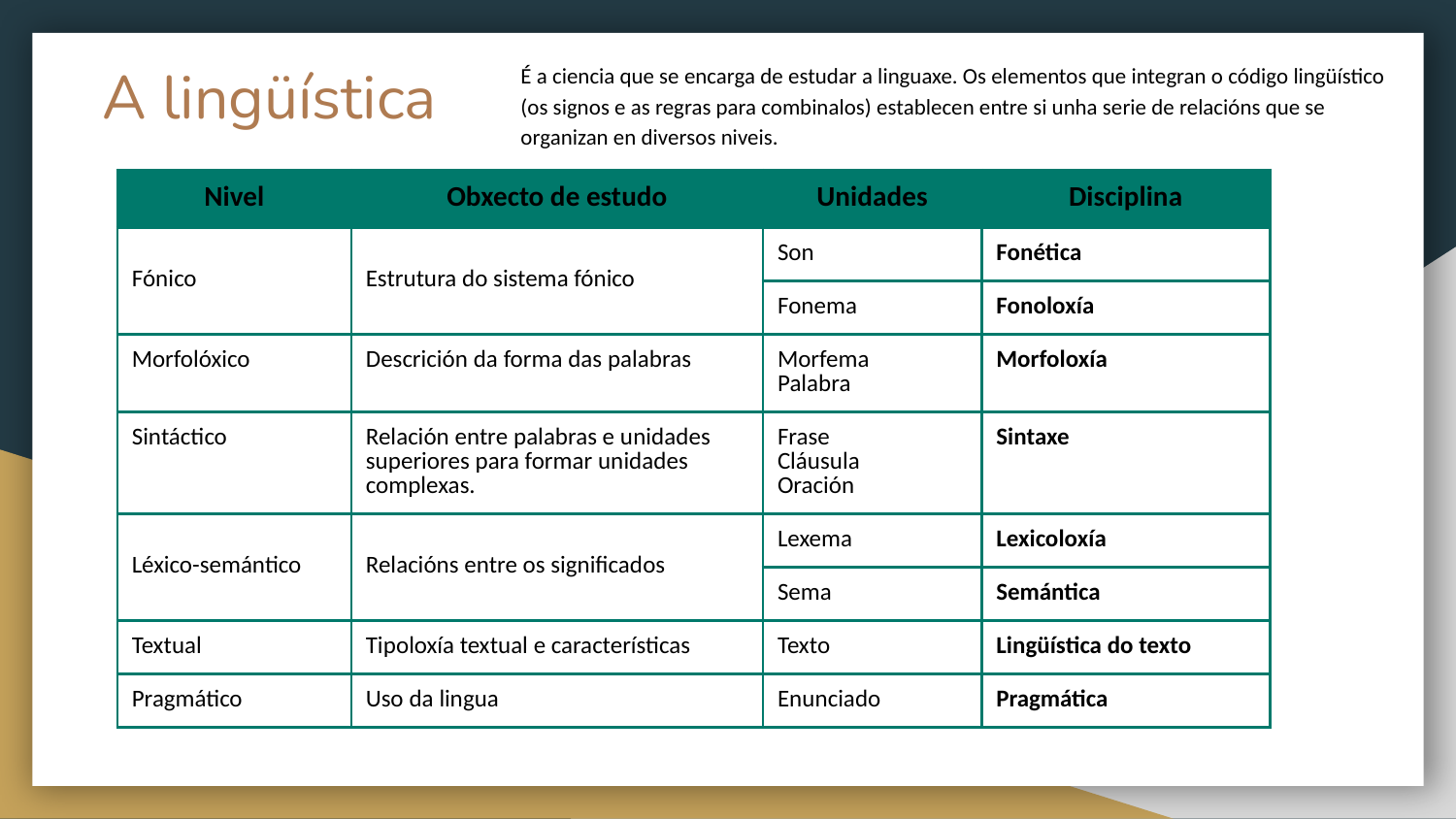

# A lingüística
É a ciencia que se encarga de estudar a linguaxe. Os elementos que integran o código lingüístico (os signos e as regras para combinalos) establecen entre si unha serie de relacións que se organizan en diversos niveis.
| Nivel | Obxecto de estudo | Unidades | Disciplina |
| --- | --- | --- | --- |
| Fónico | Estrutura do sistema fónico | Son | Fonética |
|  |  | Fonema | Fonoloxía |
| Morfolóxico | Descrición da forma das palabras | Morfema Palabra | Morfoloxía |
| Sintáctico | Relación entre palabras e unidades superiores para formar unidades complexas. | Frase Cláusula Oración | Sintaxe |
| Léxico-semántico | Relacións entre os significados | Lexema | Lexicoloxía |
|  |  | Sema | Semántica |
| Textual | Tipoloxía textual e características | Texto | Lingüística do texto |
| Pragmático | Uso da lingua | Enunciado | Pragmática |